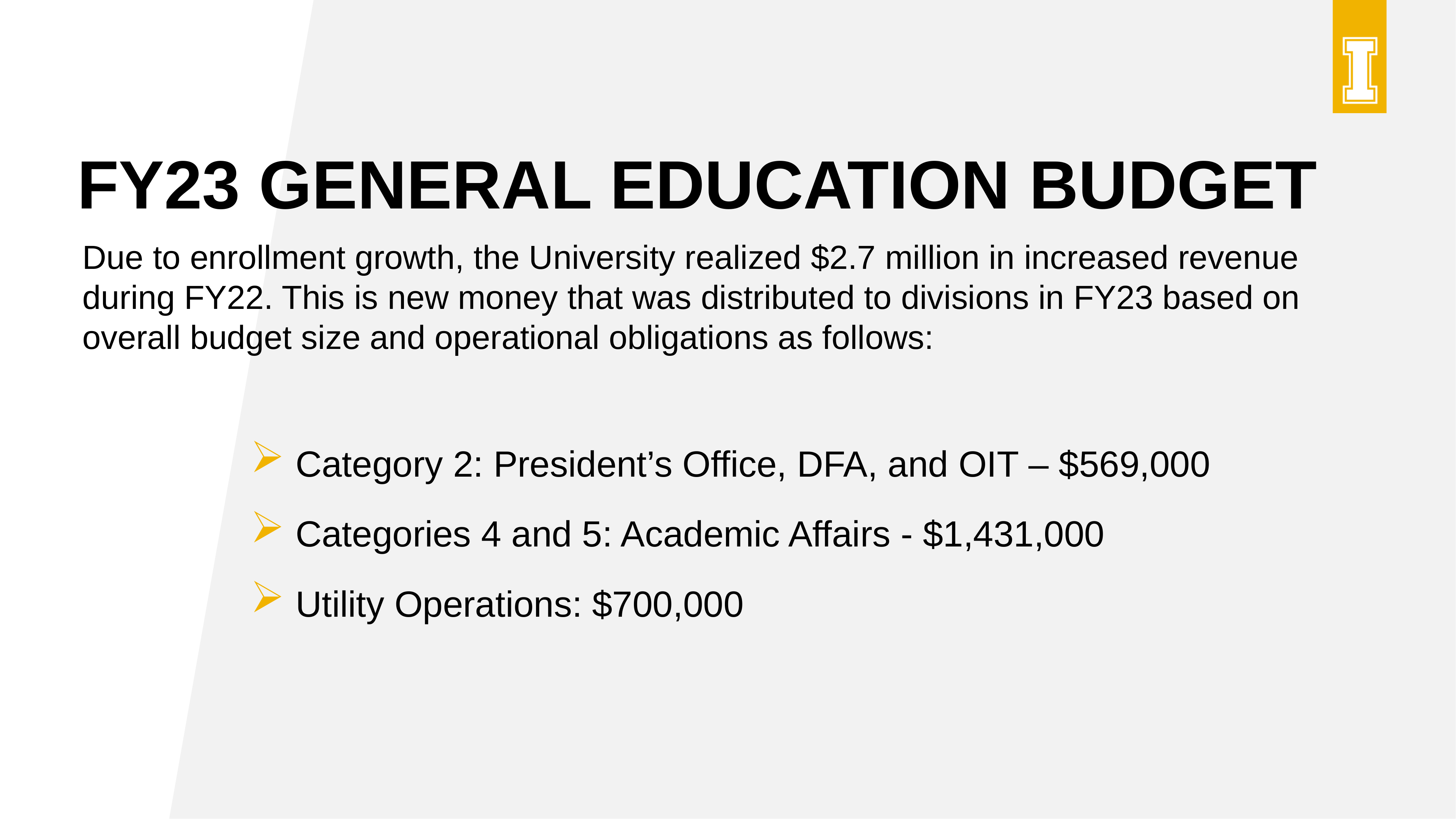

# FY23 General Education Budget
Due to enrollment growth, the University realized $2.7 million in increased revenue during FY22. This is new money that was distributed to divisions in FY23 based on overall budget size and operational obligations as follows:

 Category 2: President’s Office, DFA, and OIT – $569,000
 Categories 4 and 5: Academic Affairs - $1,431,000
 Utility Operations: $700,000